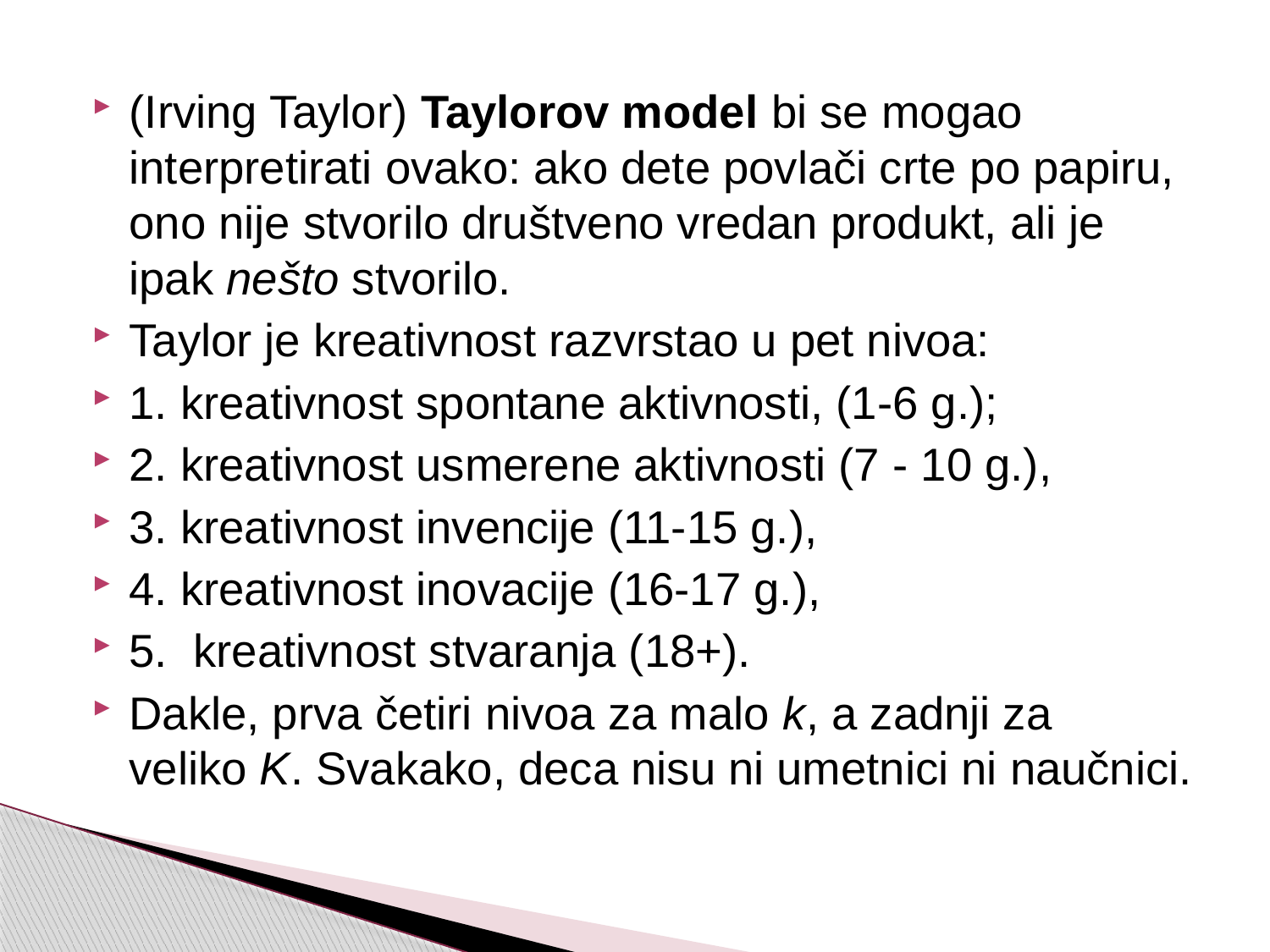

#
(Irving Taylor) Taylorov model bi se mogao interpretirati ovako: ako dete povlači crte po papiru, ono nije stvorilo društveno vredan produkt, ali je ipak nešto stvorilo.
Taylor je kreativnost razvrstao u pet nivoa:
1. kreativnost spontane aktivnosti, (1-6 g.);
2. kreativnost usmerene aktivnosti (7 - 10 g.),
3. kreativnost invencije (11-15 g.),
4. kreativnost inovacije (16-17 g.),
5.  kreativnost stvaranja (18+).
Dakle, prva četiri nivoa za malo k, a zadnji za veliko K. Svakako, deca nisu ni umetnici ni naučnici.